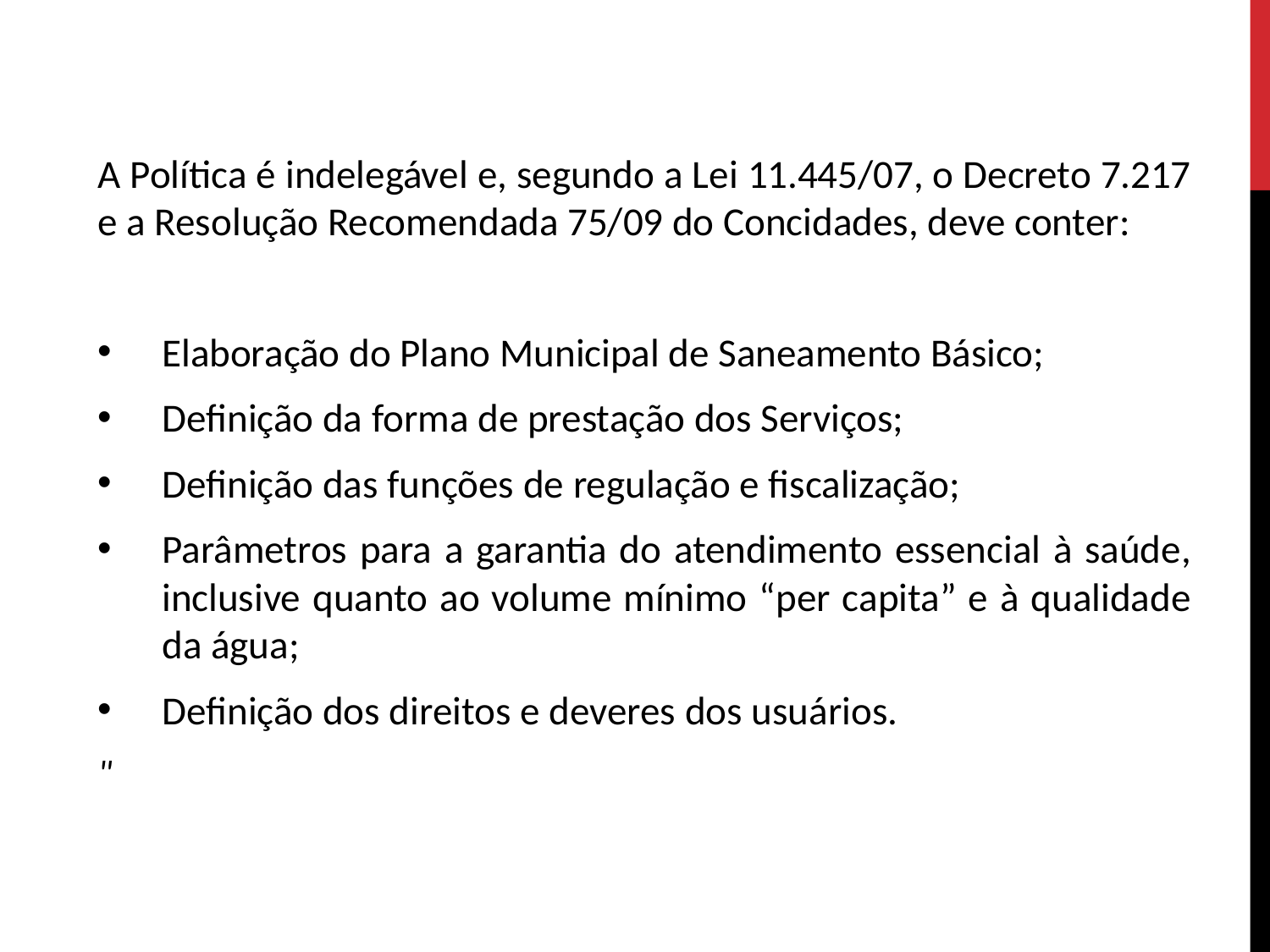

A Política é indelegável e, segundo a Lei 11.445/07, o Decreto 7.217 e a Resolução Recomendada 75/09 do Concidades, deve conter:

Elaboração do Plano Municipal de Saneamento Básico;
Definição da forma de prestação dos Serviços;
Definição das funções de regulação e fiscalização;
Parâmetros para a garantia do atendimento essencial à saúde, inclusive quanto ao volume mínimo “per capita” e à qualidade da água;
Definição dos direitos e deveres dos usuários.
"